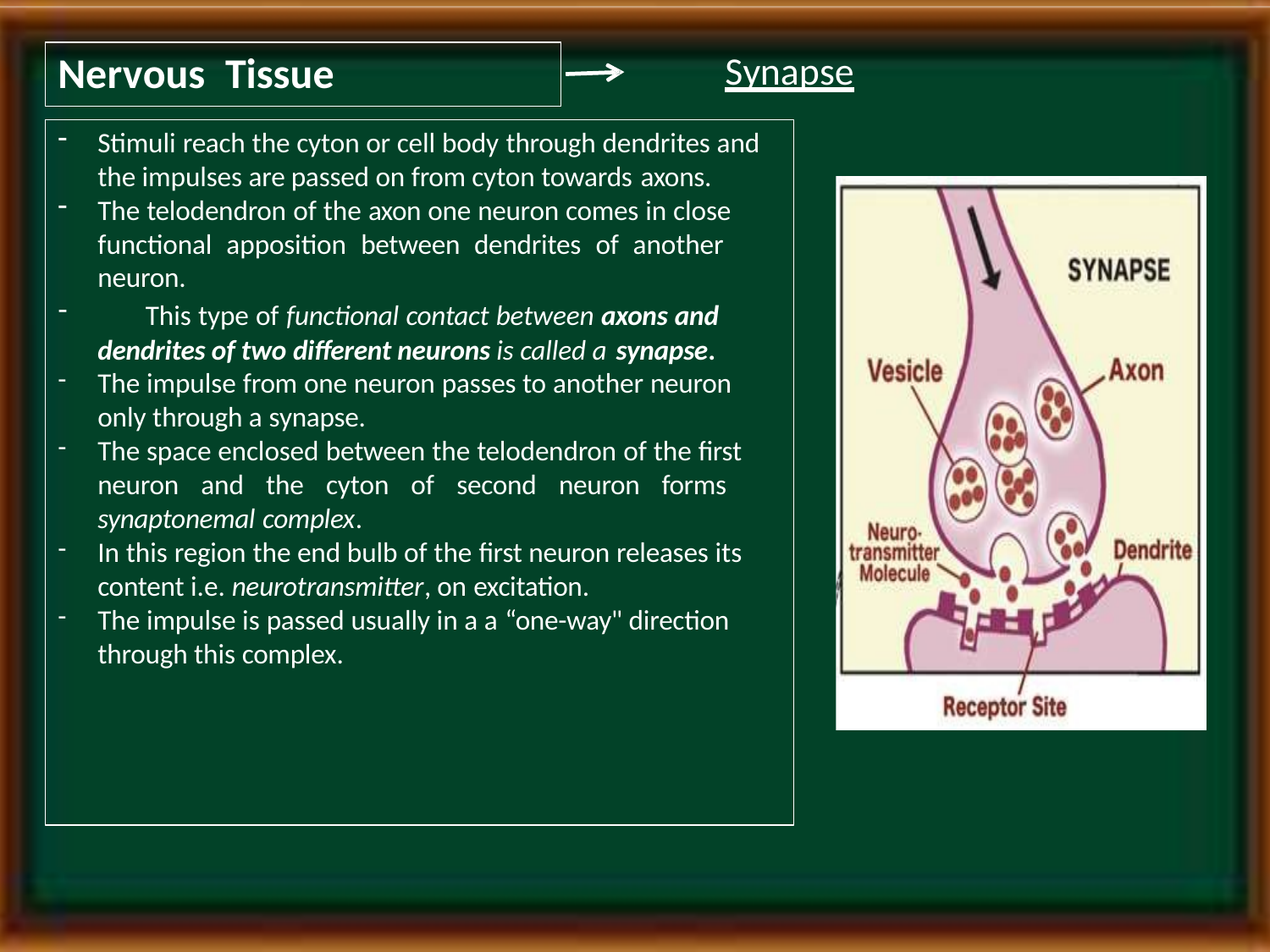

# Nervous	Tissue
Synapse

Stimuli reach the cyton or cell body through dendrites and  the impulses are passed on from cyton towards axons.
The telodendron of the axon one neuron comes in close  functional apposition between dendrites of another  neuron.
	This type of functional contact between axons and  dendrites of two different neurons is called a synapse.
The impulse from one neuron passes to another neuron  only through a synapse.
The space enclosed between the telodendron of the first  neuron and the cyton of second neuron forms  synaptonemal complex.
In this region the end bulb of the first neuron releases its  content i.e. neurotransmitter, on excitation.
The impulse is passed usually in a a “one-way" direction  through this complex.